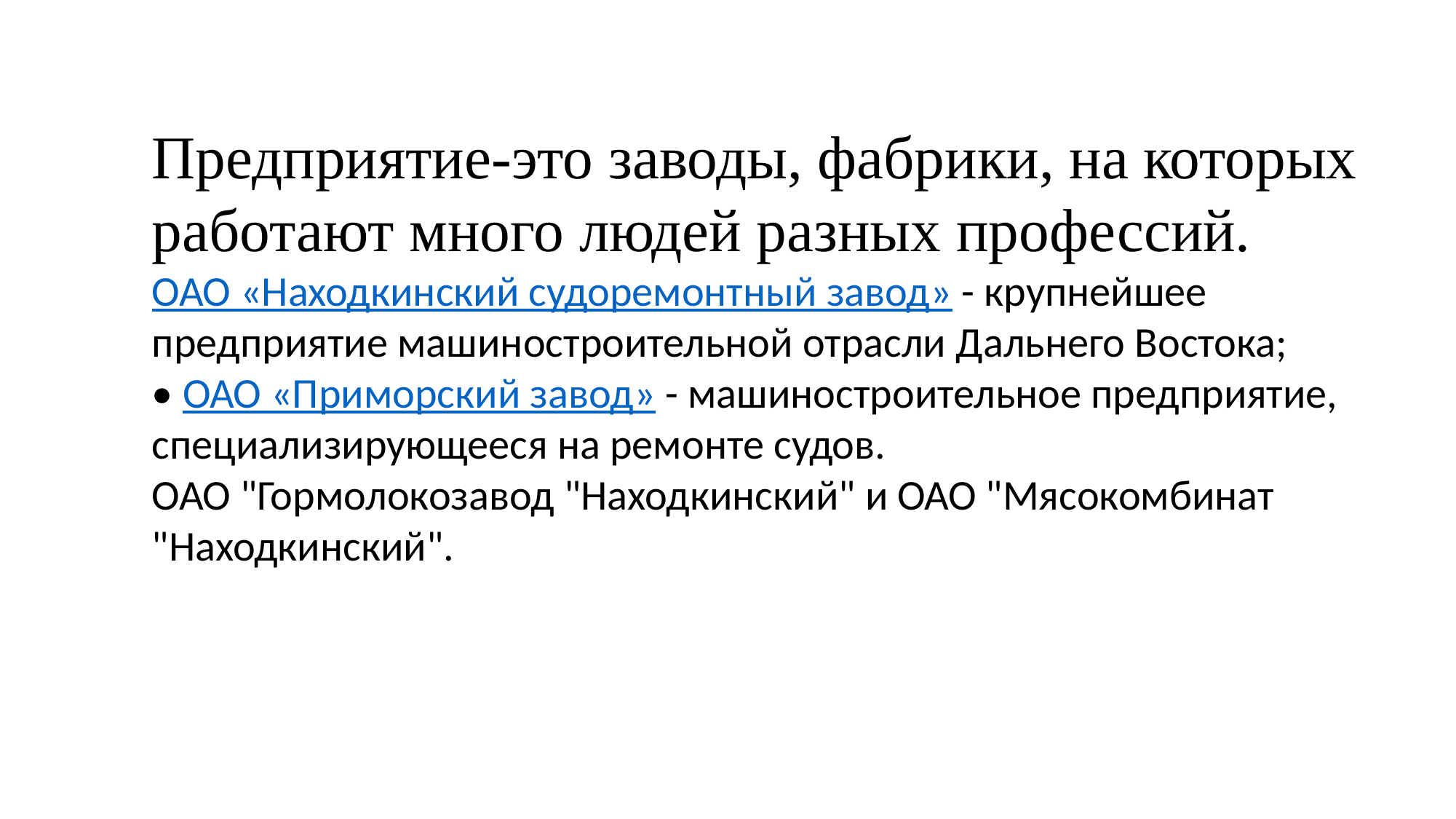

Предприятие-это заводы, фабрики, на которых работают много людей разных профессий.
ОАО «Находкинский судоремонтный завод» - крупнейшее предприятие машиностроительной отрасли Дальнего Востока;
• ОАО «Приморский завод» - машиностроительное предприятие, специализирующееся на ремонте судов.
ОАО "Гормолокозавод "Находкинский" и ОАО "Мясокомбинат "Находкинский".